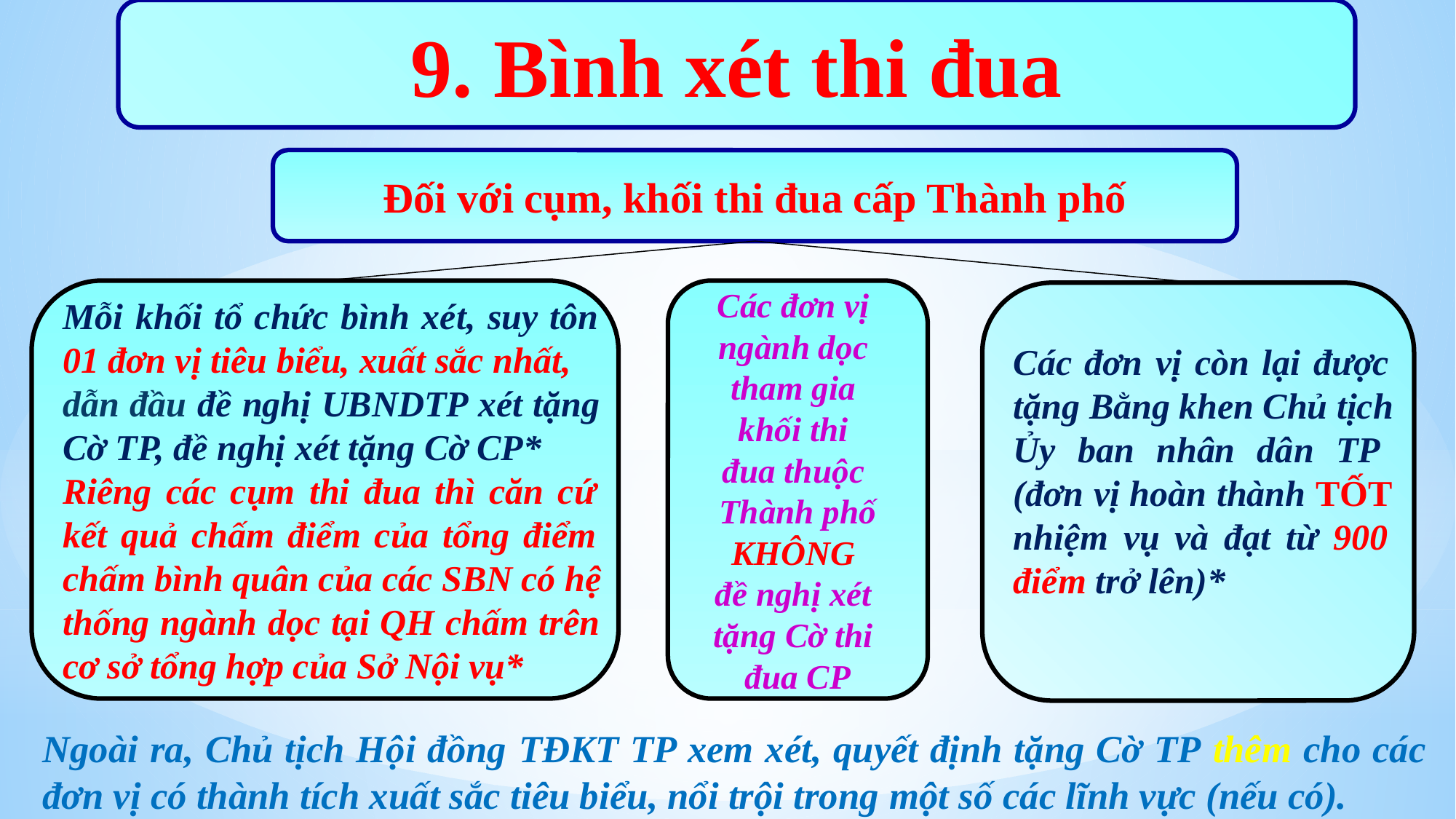

9. Bình xét thi đua
Đối với cụm, khối thi đua cấp Thành phố
Mỗi khối tổ chức bình xét, suy tôn
01 đơn vị tiêu biểu, xuất sắc nhất,
dẫn đầu đề nghị UBNDTP xét tặng
Cờ TP, đề nghị xét tặng Cờ CP*
Riêng các cụm thi đua thì căn cứ
kết quả chấm điểm của tổng điểm
chấm bình quân của các SBN có hệ
thống ngành dọc tại QH chấm trên
cơ sở tổng hợp của Sở Nội vụ*
Các đơn vị
ngành dọc
tham gia
khối thi
đua thuộc
Thành phố
KHÔNG
đề nghị xét
tặng Cờ thi
đua CP
Các đơn vị còn lại được
tặng Bằng khen Chủ tịch
Ủy ban nhân dân TP
(đơn vị hoàn thành TỐT
nhiệm vụ và đạt từ 900
điểm trở lên)*

Ngoài ra, Chủ tịch Hội đồng TĐKT TP xem xét, quyết định tặng Cờ TP thêm cho các đơn vị có thành tích xuất sắc tiêu biểu, nổi trội trong một số các lĩnh vực (nếu có).